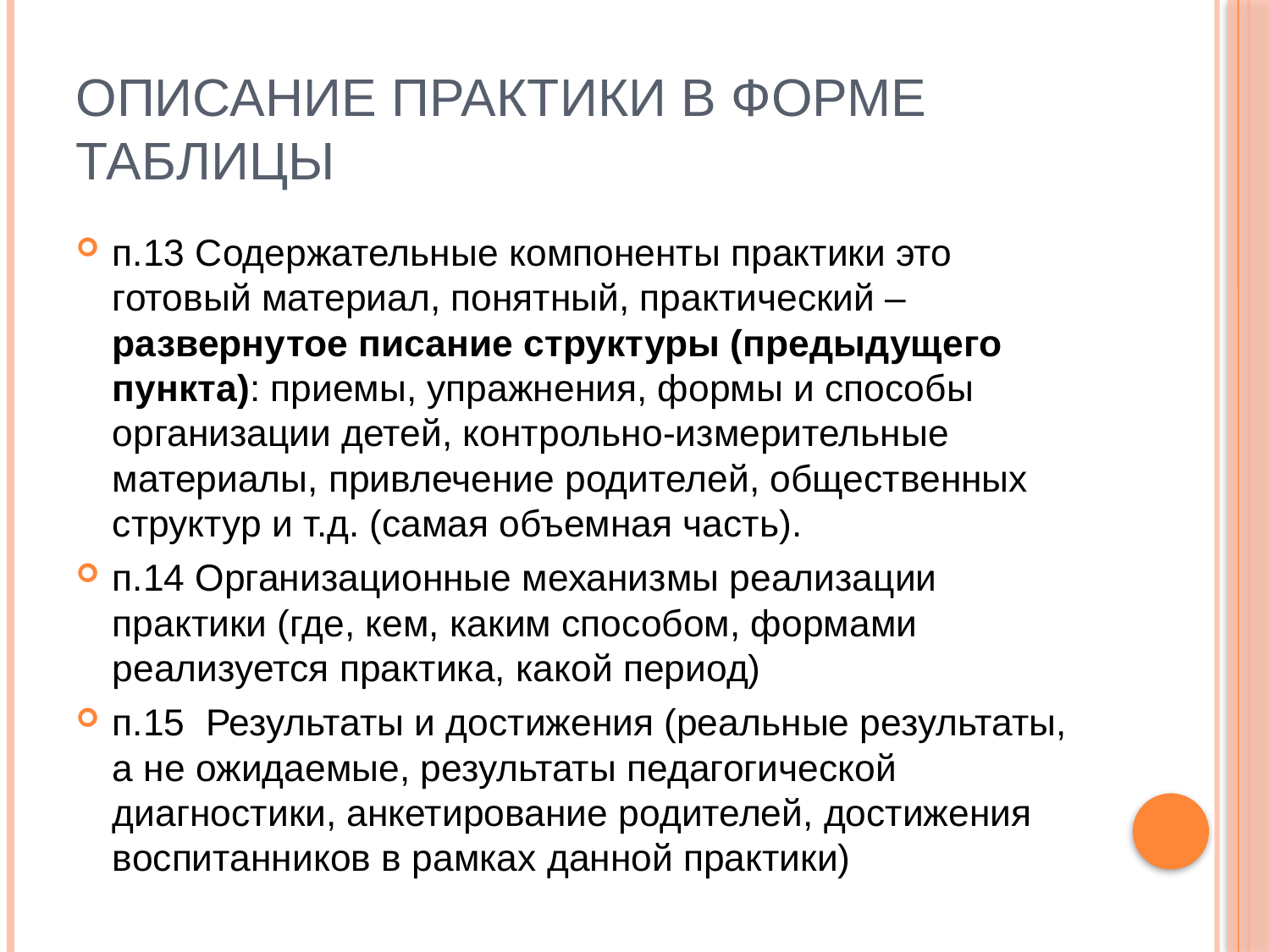

# Описание практики в форме таблицы
п.13 Содержательные компоненты практики это готовый материал, понятный, практический – развернутое писание структуры (предыдущего пункта): приемы, упражнения, формы и способы организации детей, контрольно-измерительные материалы, привлечение родителей, общественных структур и т.д. (самая объемная часть).
п.14 Организационные механизмы реализации практики (где, кем, каким способом, формами реализуется практика, какой период)
п.15  Результаты и достижения (реальные результаты, а не ожидаемые, результаты педагогической диагностики, анкетирование родителей, достижения воспитанников в рамках данной практики)